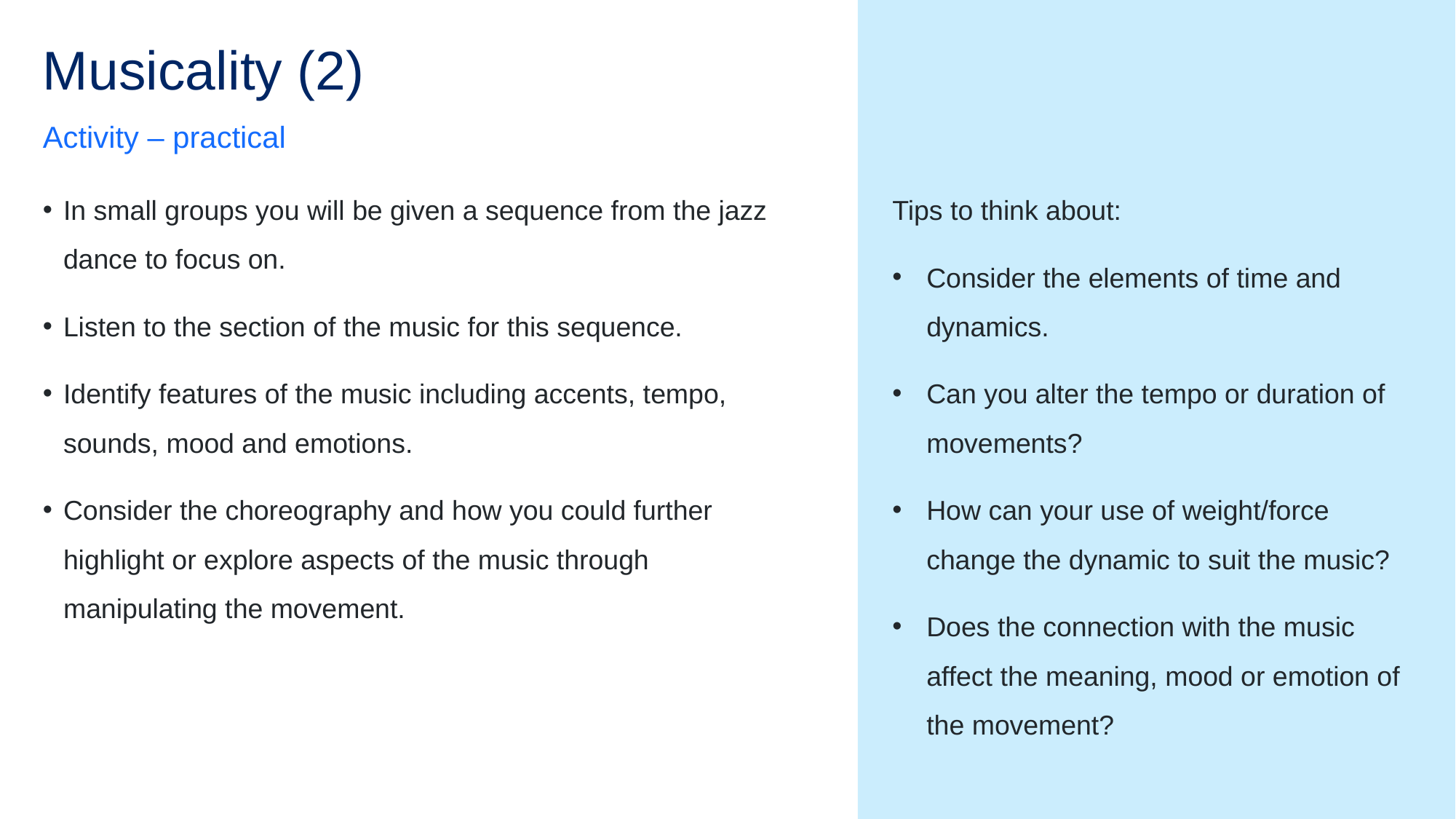

# Musicality (2)
Activity – practical
In small groups you will be given a sequence from the jazz dance to focus on.
Listen to the section of the music for this sequence.
Identify features of the music including accents, tempo, sounds, mood and emotions.
Consider the choreography and how you could further highlight or explore aspects of the music through manipulating the movement.

Tips to think about:
Consider the elements of time and dynamics.
Can you alter the tempo or duration of movements?
How can your use of weight/force change the dynamic to suit the music?
Does the connection with the music affect the meaning, mood or emotion of the movement?

52